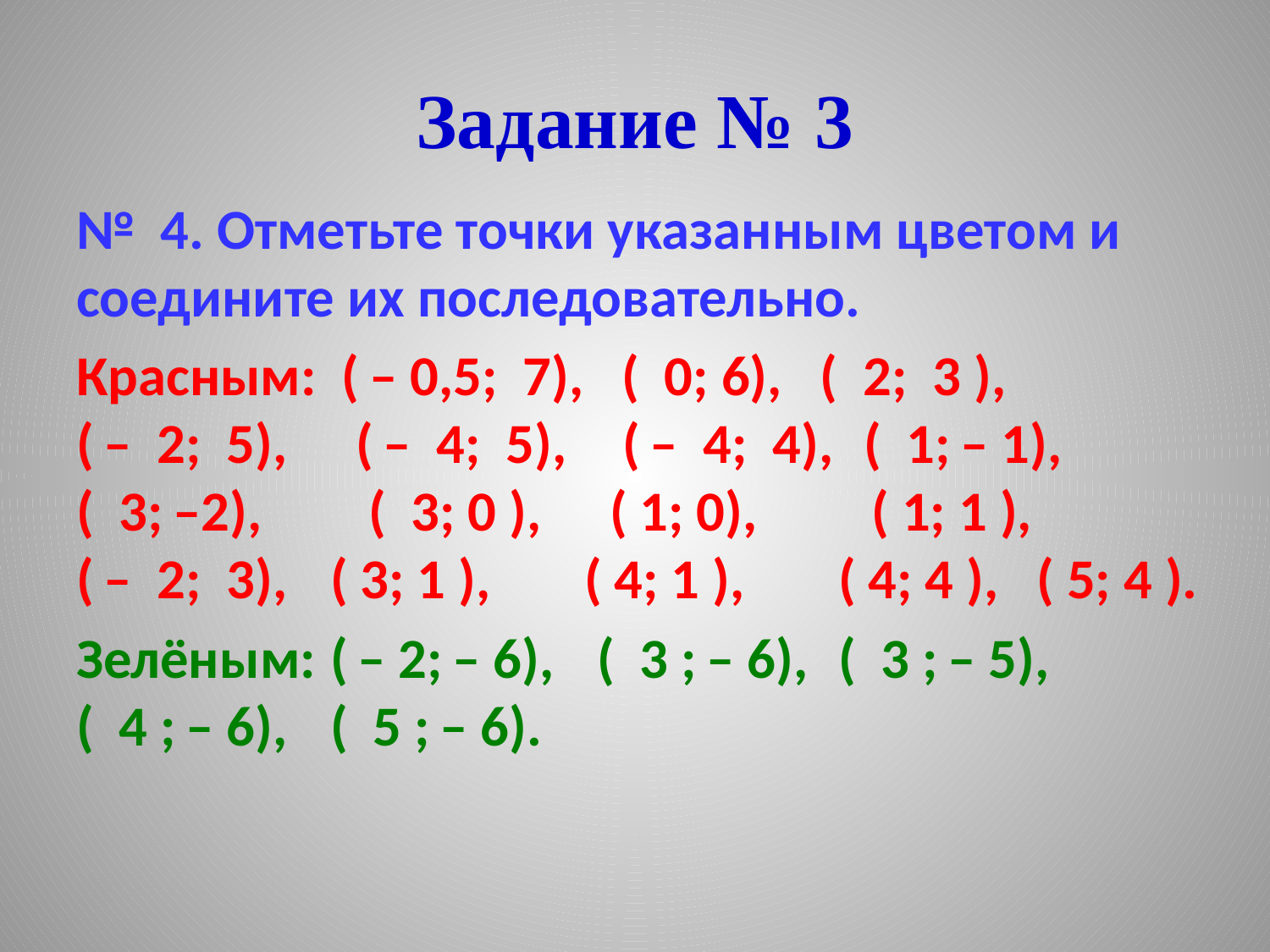

# Задание № 3
№  4. Отметьте точки указанным цветом и соедините их последовательно.
Красным:  (  ̶  0,5;  7),   (  0; 6),   (  2;  3 ),
(  ̶   2;  5), 	  (  ̶   4;  5), 	   (  ̶   4;  4),	  (  1;  ̶  1),
(  3;  ̶ 2),	   (  3; 0 ), 	  ( 1; 0),         ( 1; 1 ),
(  ̶   2;  3),	( 3; 1 ),	( 4; 1 ),	( 4; 4 ),   ( 5; 4 ).
Зелёным:	(  ̶  2;  ̶  6),	 (  3 ;  ̶  6),	(  3 ;  ̶  5),
(  4 ;  ̶  6),	(  5 ;  ̶  6).